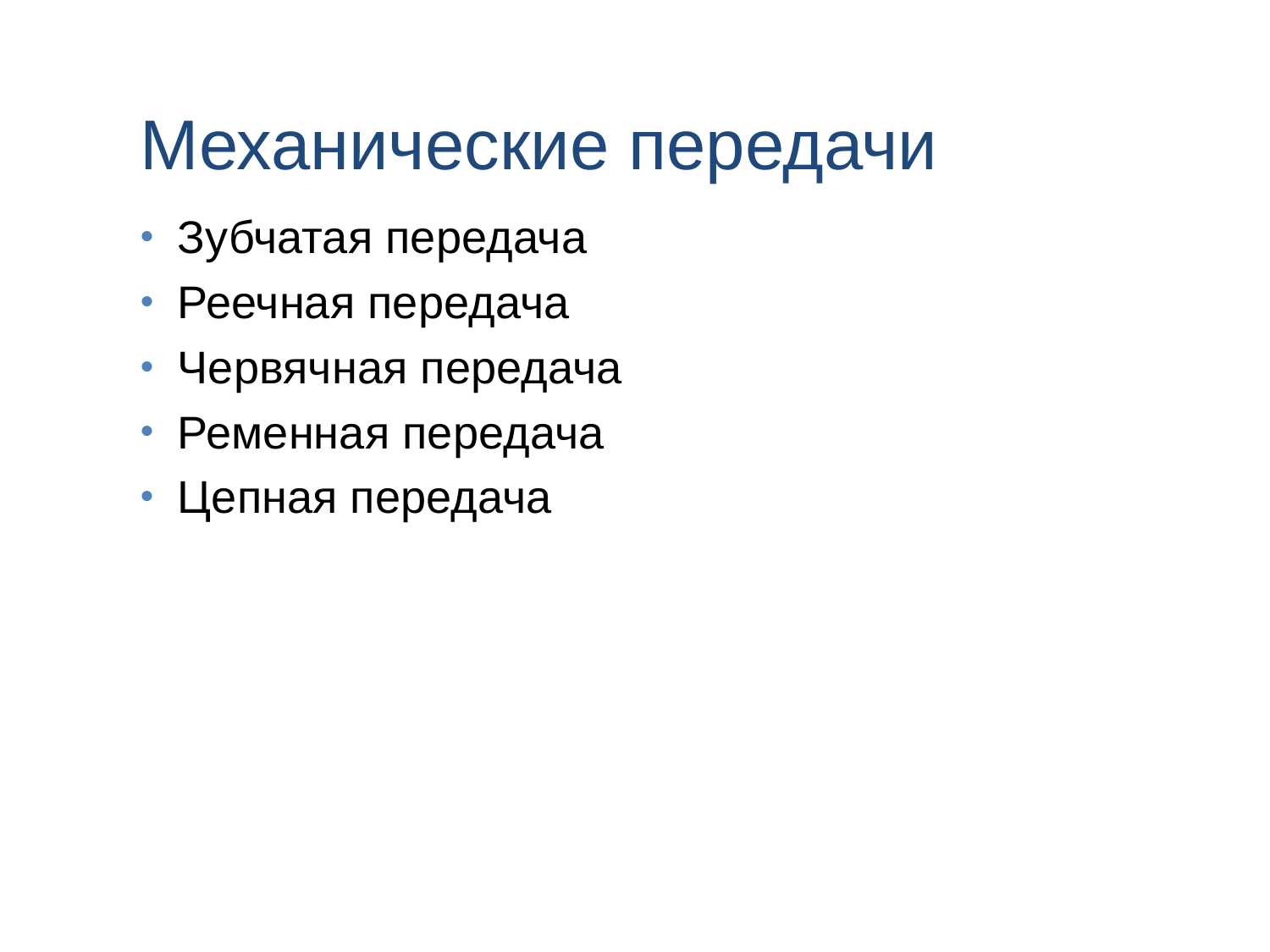

# Механические передачи
Зубчатая передача
Реечная передача
Червячная передача
Ременная передача
Цепная передача